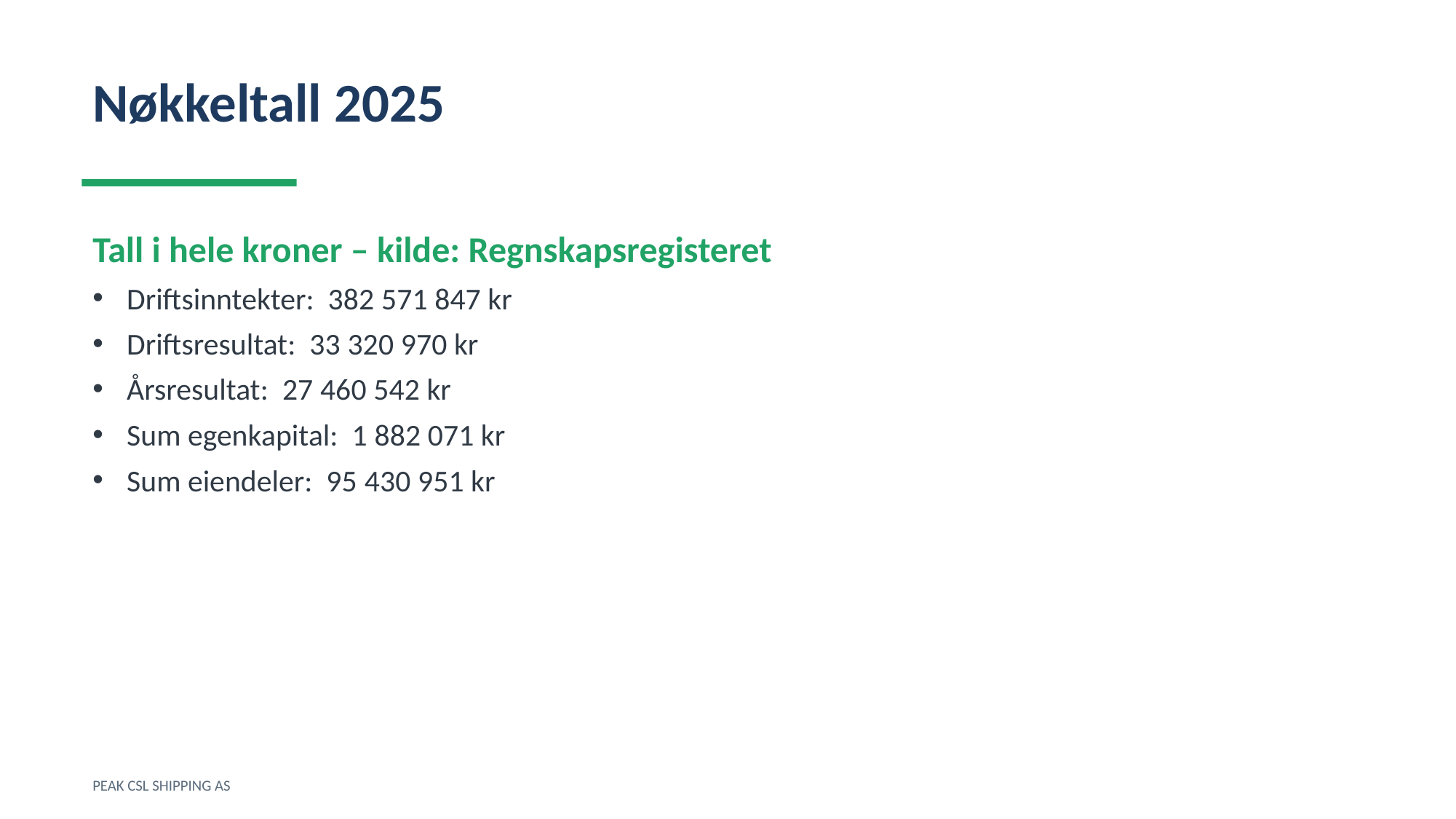

Nøkkeltall 2025

Tall i hele kroner – kilde: Regnskapsregisteret
Driftsinntekter:  382 571 847 kr
Driftsresultat:  33 320 970 kr
Årsresultat:  27 460 542 kr
Sum egenkapital:  1 882 071 kr
Sum eiendeler:  95 430 951 kr
PEAK CSL SHIPPING AS